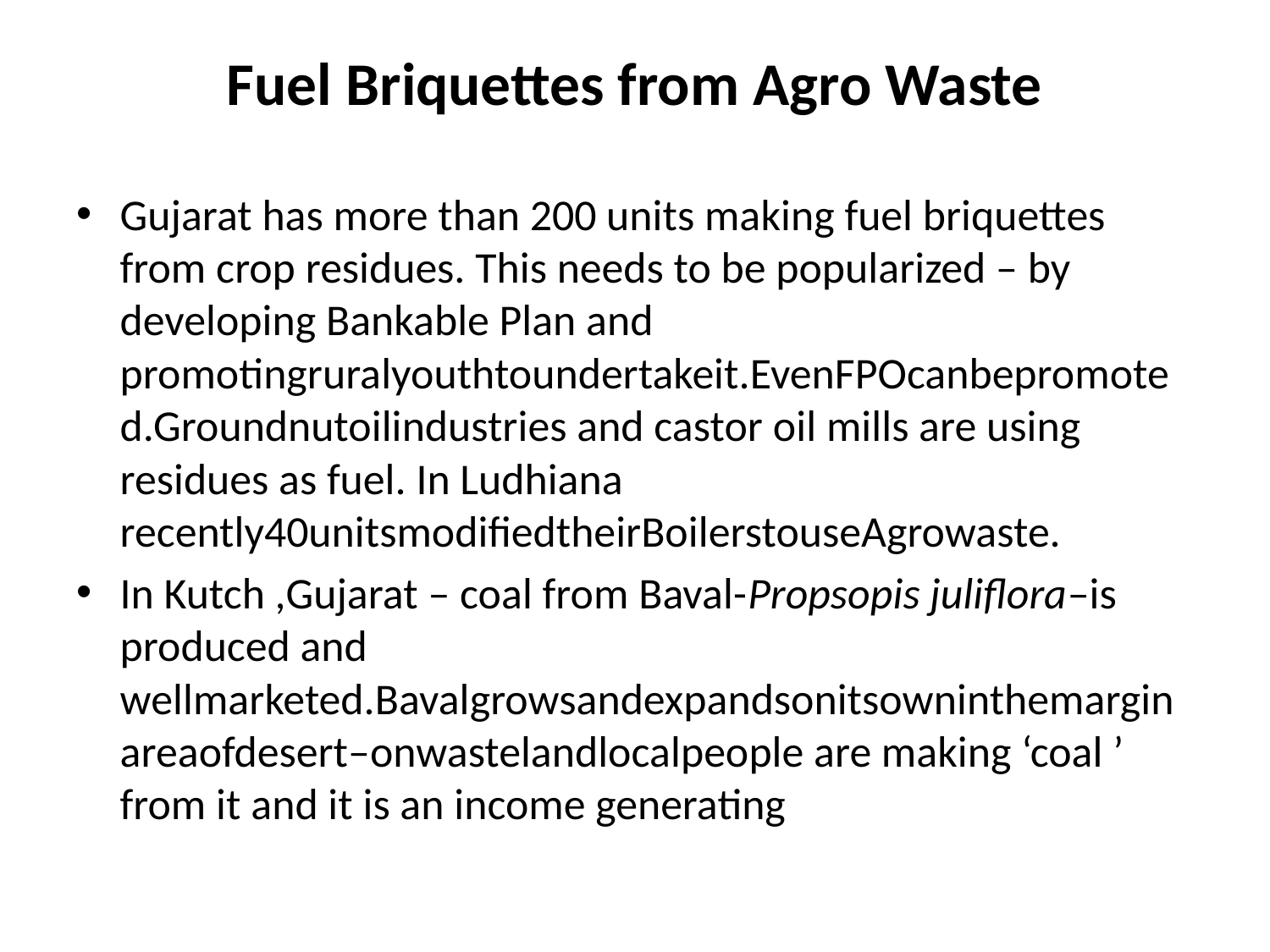

# Fuel Briquettes from Agro Waste
Gujarat has more than 200 units making fuel briquettes from crop residues. This needs to be popularized – by developing Bankable Plan and promotingruralyouthtoundertakeit.EvenFPOcanbepromoted.Groundnutoilindustries and castor oil mills are using residues as fuel. In Ludhiana recently40unitsmodifiedtheirBoilerstouseAgrowaste.
In Kutch ,Gujarat – coal from Baval-Propsopis juliflora–is produced and wellmarketed.Bavalgrowsandexpandsonitsowninthemarginareaofdesert–onwastelandlocalpeople are making ‘coal ’ from it and it is an income generating